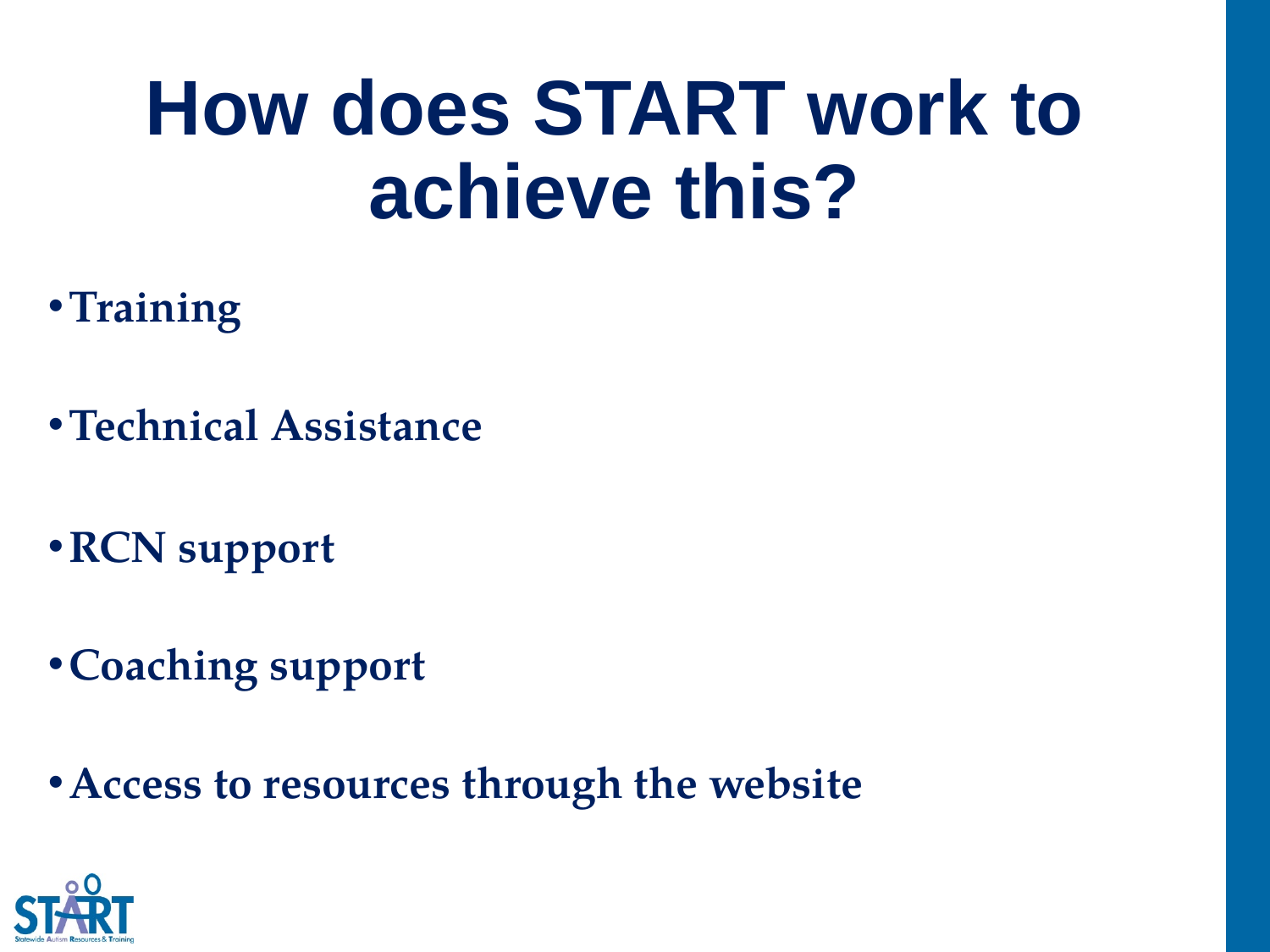

# How does START work to achieve this?
Training

Technical Assistance

RCN support

Coaching support

Access to resources through the website